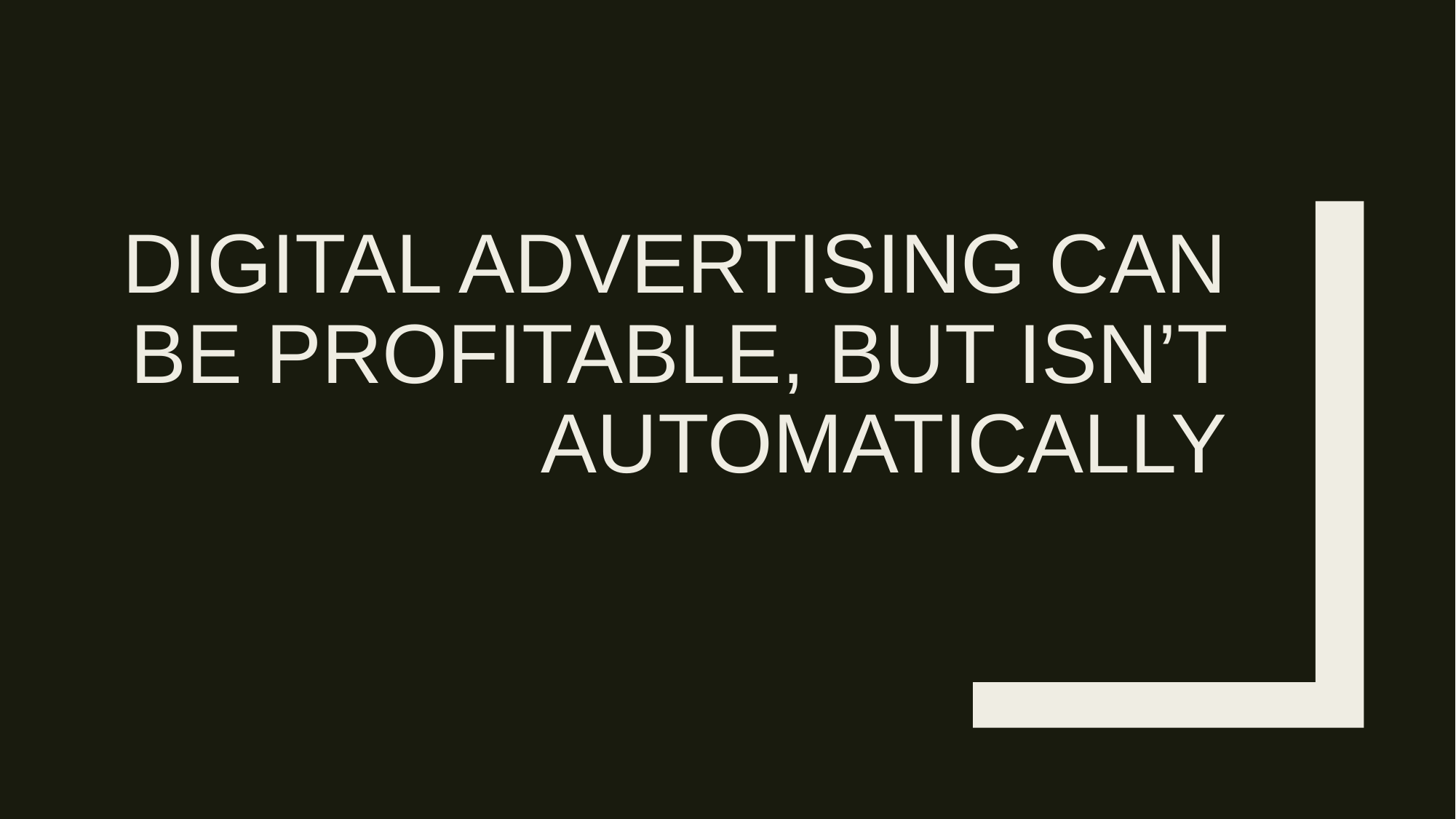

# Digital Advertising Can Be Profitable, but Isn’t Automatically